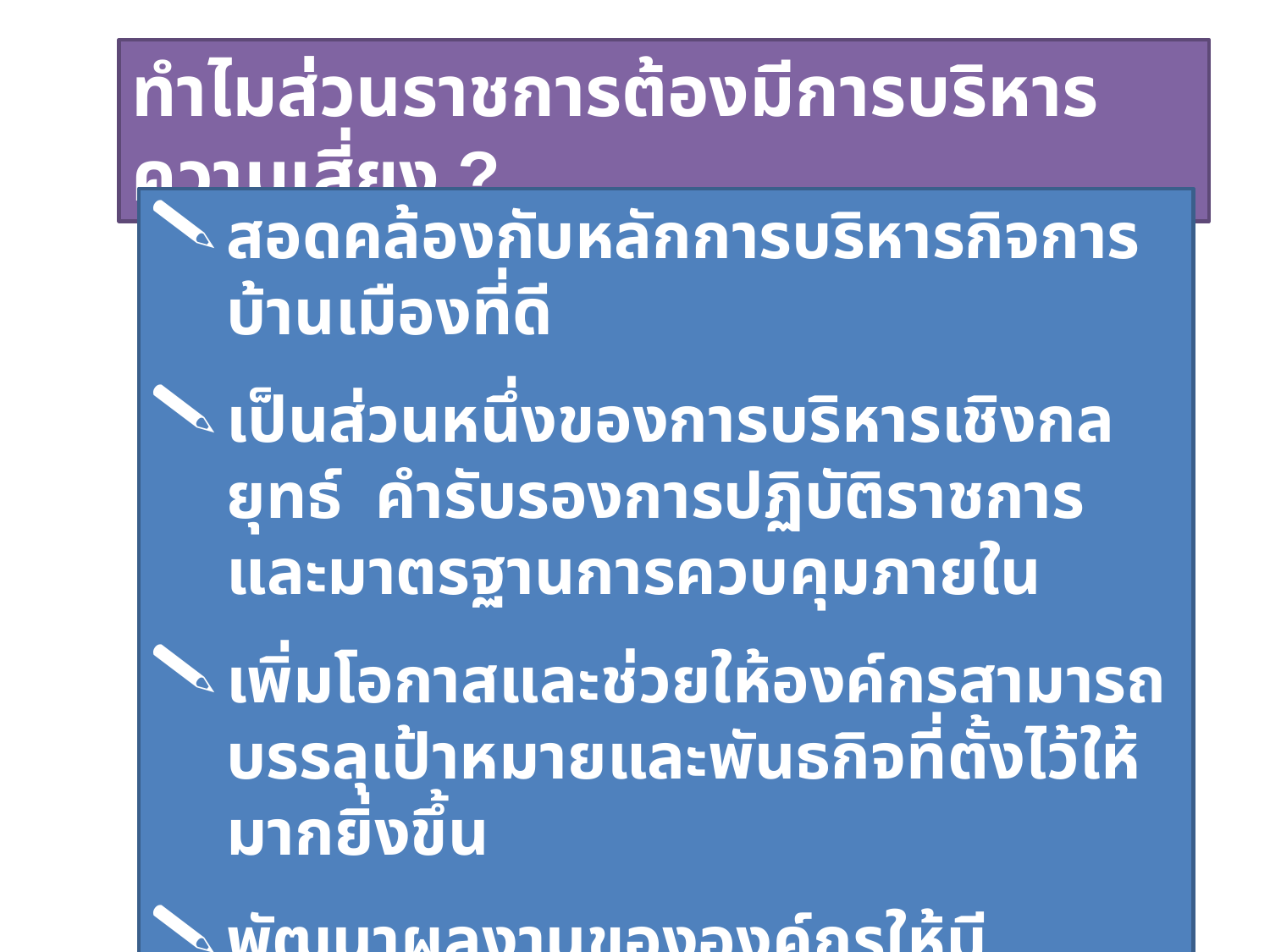

ทำไมส่วนราชการต้องมีการบริหารความเสี่ยง ?
สอดคล้องกับหลักการบริหารกิจการบ้านเมืองที่ดี
เป็นส่วนหนึ่งของการบริหารเชิงกลยุทธ์  คำรับรองการปฏิบัติราชการ และมาตรฐานการควบคุมภายใน
เพิ่มโอกาสและช่วยให้องค์กรสามารถบรรลุเป้าหมายและพันธกิจที่ตั้งไว้ให้มากยิ่งขึ้น
พัฒนาผลงานขององค์กรให้มีประสิทธิภาพและประสิทธิผล